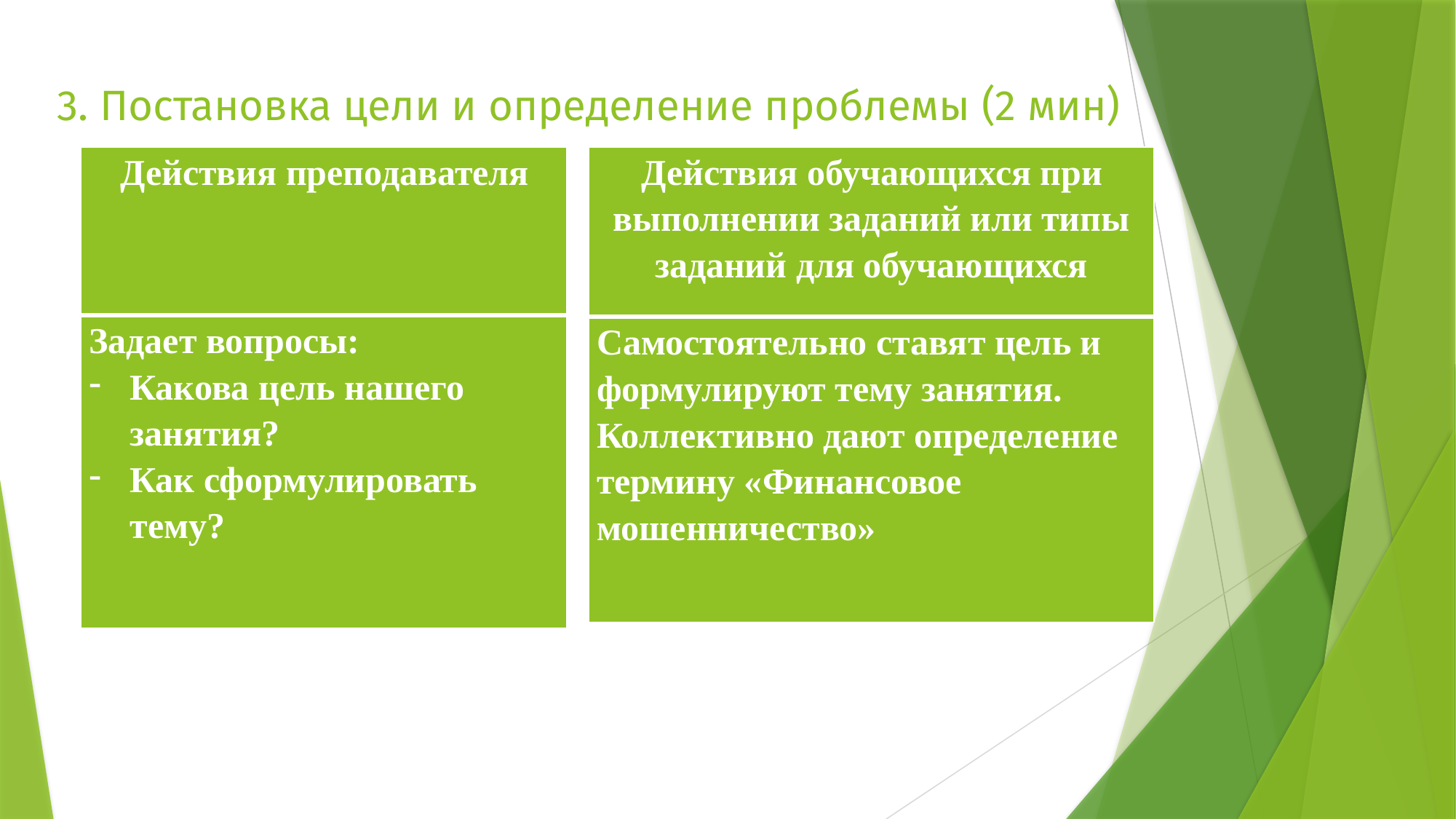

# 3. Постановка цели и определение проблемы (2 мин)
| Действия преподавателя |
| --- |
| Задает вопросы: Какова цель нашего занятия? Как сформулировать тему? |
| Действия обучающихся при выполнении заданий или типы заданий для обучающихся |
| --- |
| Самостоятельно ставят цель и формулируют тему занятия. Коллективно дают определение термину «Финансовое мошенничество» |